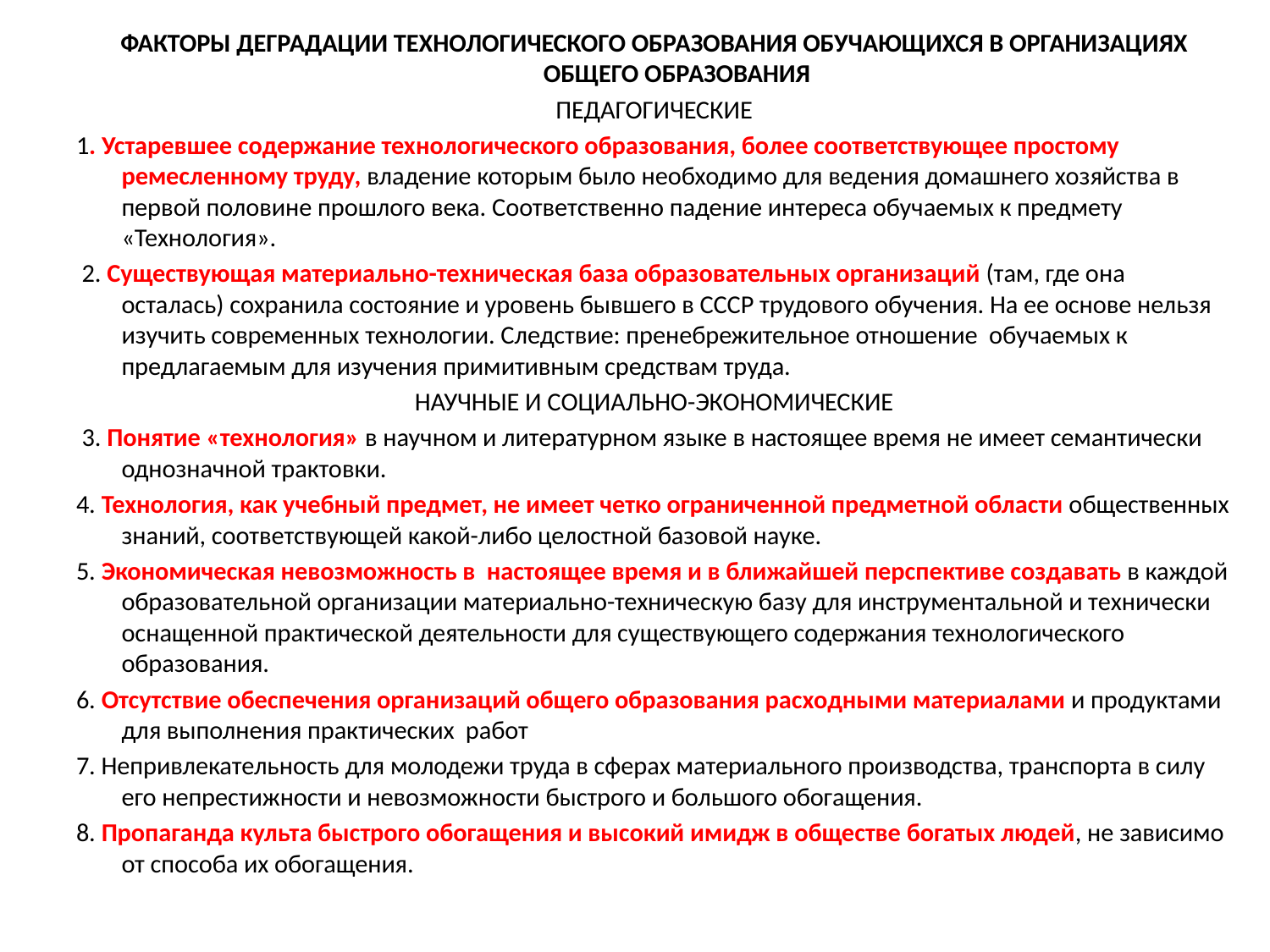

ФАКТОРЫ ДЕГРАДАЦИИ ТЕХНОЛОГИЧЕСКОГО ОБРАЗОВАНИЯ ОБУЧАЮЩИХСЯ В ОРГАНИЗАЦИЯХ ОБЩЕГО ОБРАЗОВАНИЯ
ПЕДАГОГИЧЕСКИЕ
1. Устаревшее содержание технологического образования, более соответствующее простому ремесленному труду, владение которым было необходимо для ведения домашнего хозяйства в первой половине прошлого века. Соответственно падение интереса обучаемых к предмету «Технология».
 2. Существующая материально-техническая база образовательных организаций (там, где она осталась) сохранила состояние и уровень бывшего в СССР трудового обучения. На ее основе нельзя изучить современных технологии. Следствие: пренебрежительное отношение  обучаемых к предлагаемым для изучения примитивным средствам труда.
НАУЧНЫЕ И СОЦИАЛЬНО-ЭКОНОМИЧЕСКИЕ
 3. Понятие «технология» в научном и литературном языке в настоящее время не имеет семантически однозначной трактовки.
4. Технология, как учебный предмет, не имеет четко ограниченной предметной области общественных знаний, соответствующей какой-либо целостной базовой науке.
5. Экономическая невозможность в  настоящее время и в ближайшей перспективе создавать в каждой образовательной организации материально-техническую базу для инструментальной и технически оснащенной практической деятельности для существующего содержания технологического образования.
6. Отсутствие обеспечения организаций общего образования расходными материалами и продуктами для выполнения практических  работ
7. Непривлекательность для молодежи труда в сферах материального производства, транспорта в силу его непрестижности и невозможности быстрого и большого обогащения.
8. Пропаганда культа быстрого обогащения и высокий имидж в обществе богатых людей, не зависимо от способа их обогащения.